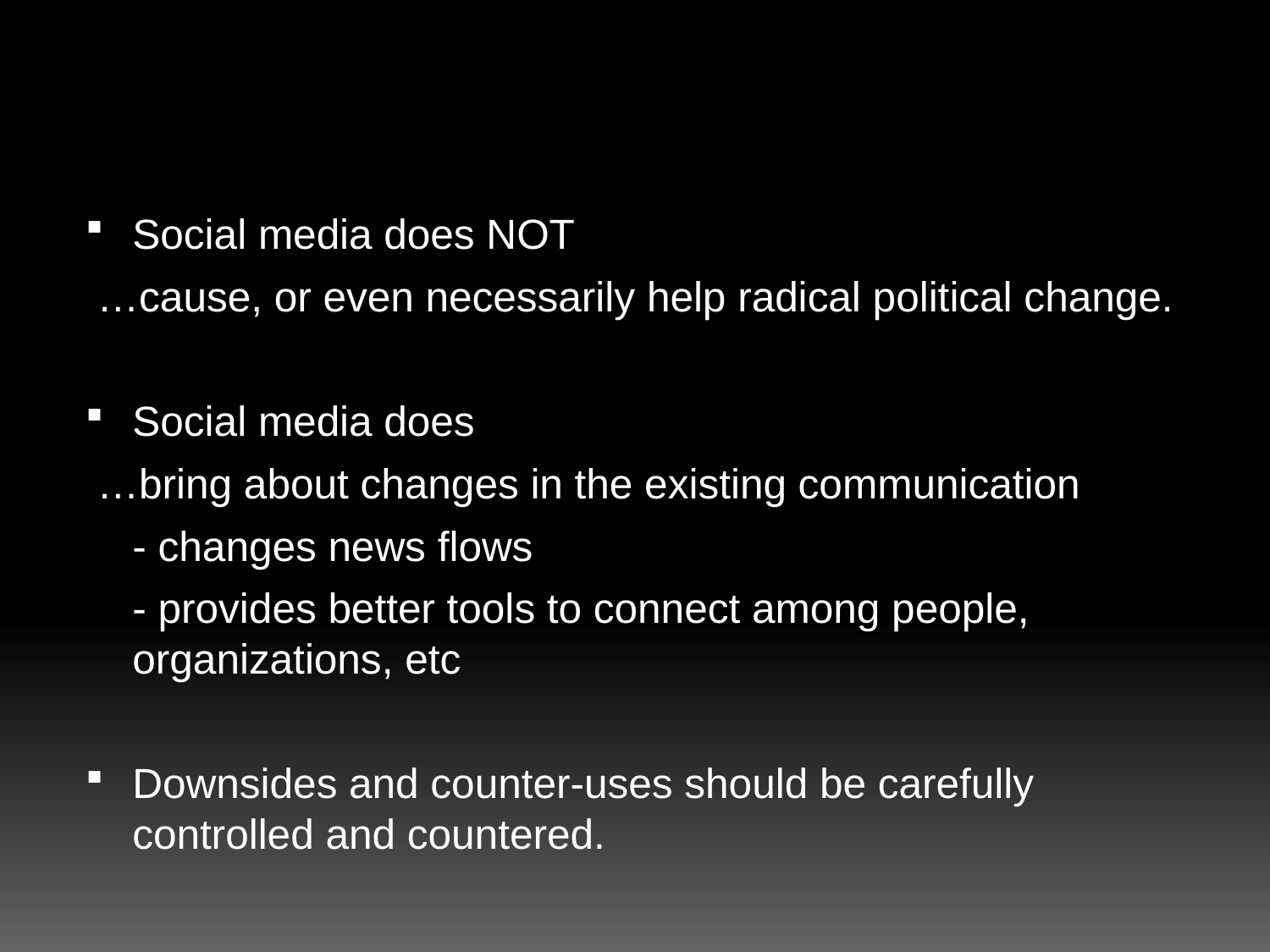

#
Social media does NOT
 …cause, or even necessarily help radical political change.

Social media does
 …bring about changes in the existing communication
	- changes news flows
	- provides better tools to connect among people, organizations, etc

Downsides and counter-uses should be carefully controlled and countered.